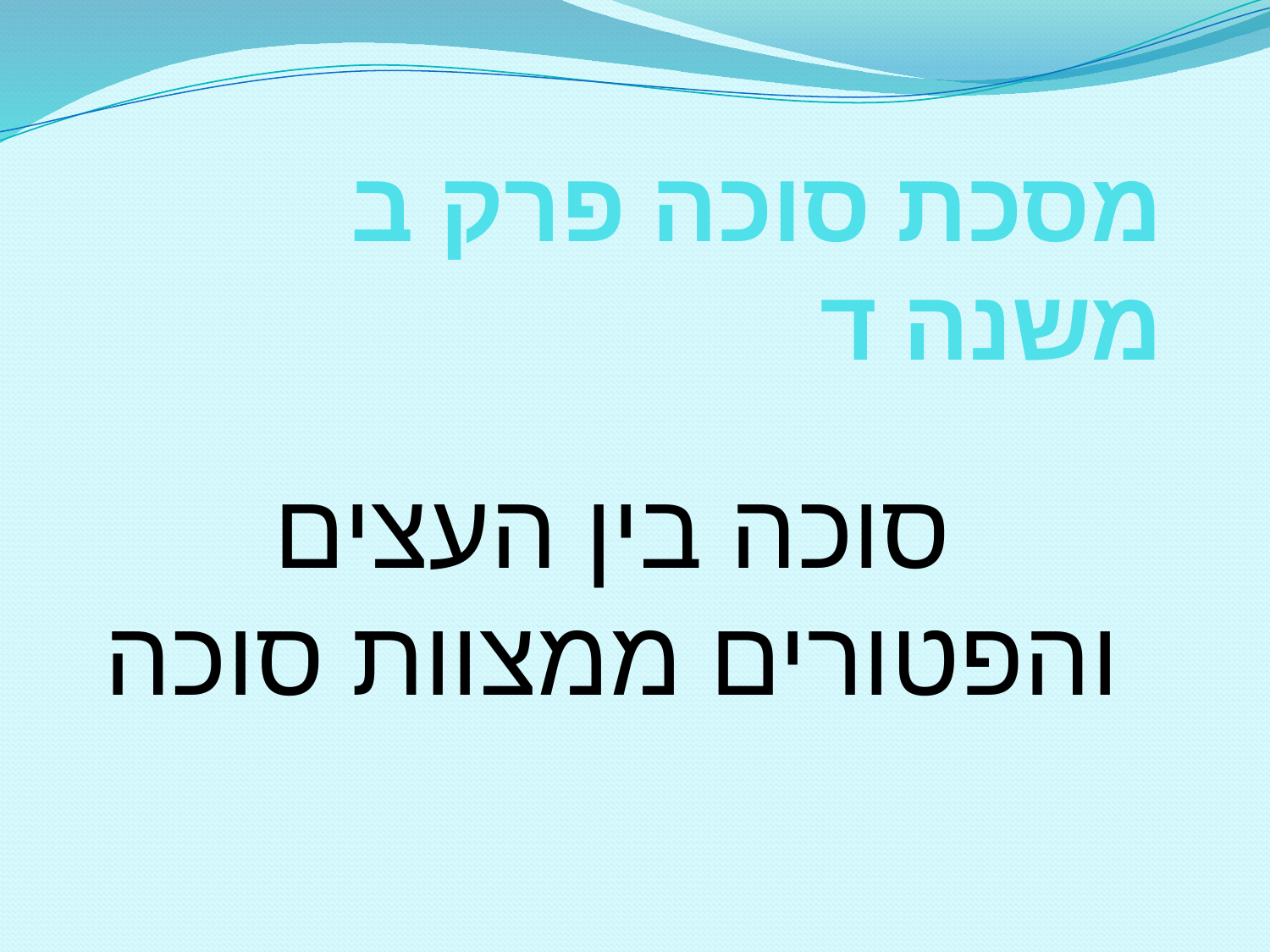

# מסכת סוכה פרק ב משנה ד
סוכה בין העצים והפטורים ממצוות סוכה